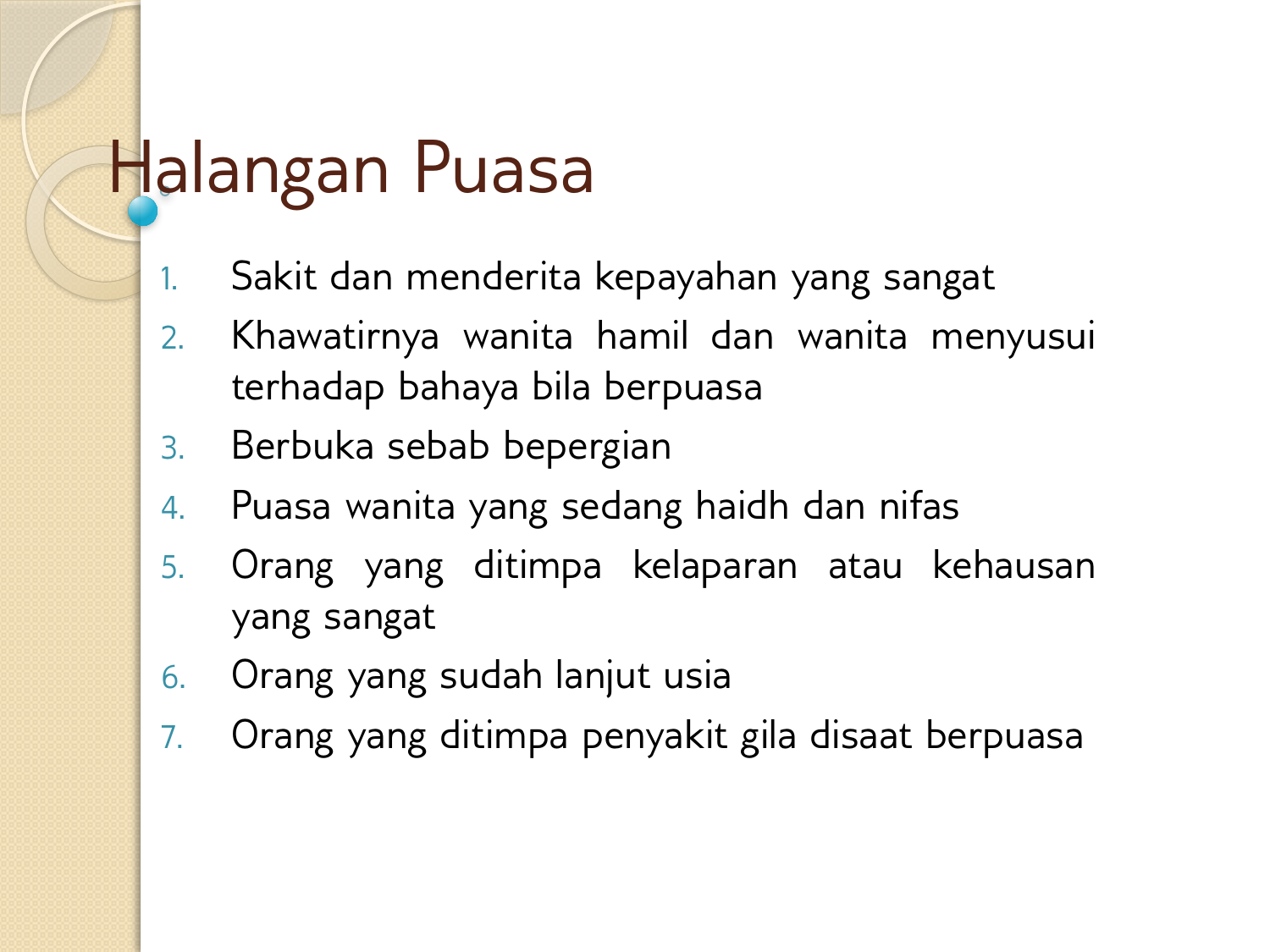

# Halangan Puasa
Sakit dan menderita kepayahan yang sangat
Khawatirnya wanita hamil dan wanita menyusui terhadap bahaya bila berpuasa
Berbuka sebab bepergian
Puasa wanita yang sedang haidh dan nifas
Orang yang ditimpa kelaparan atau kehausan yang sangat
Orang yang sudah lanjut usia
Orang yang ditimpa penyakit gila disaat berpuasa